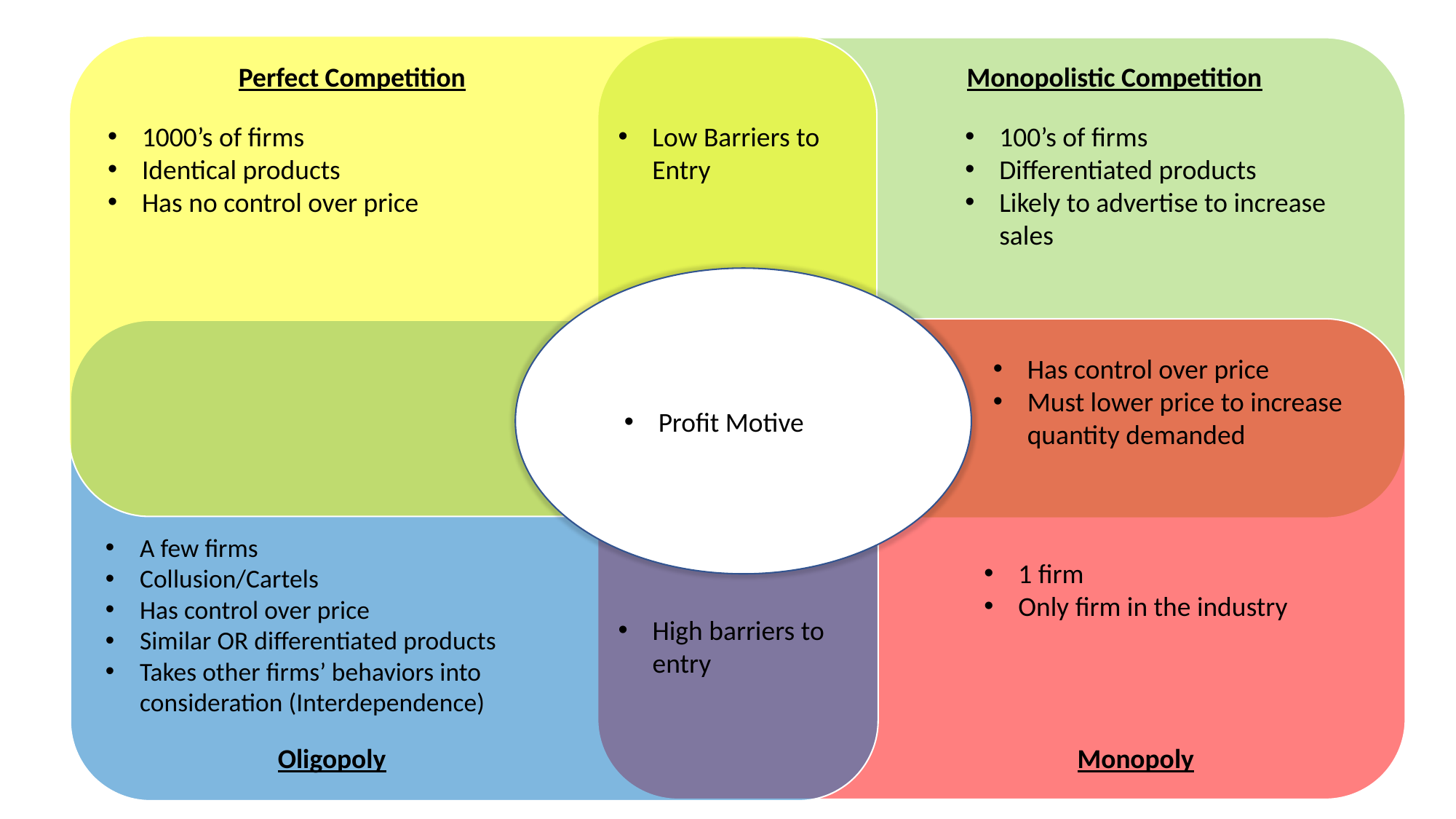

Perfect Competition

Monopolistic Competition

1000’s of firms
Identical products
Has no control over price

100’s of firms
Differentiated products
Likely to advertise to increase sales
Low Barriers to Entry

Profit Motive
Has control over price
Must lower price to increase quantity demanded

A few firms
Collusion/Cartels
Has control over price
Similar OR differentiated products
Takes other firms’ behaviors into consideration (Interdependence)

1 firm
Only firm in the industry
High barriers to entry
Oligopoly
Monopoly